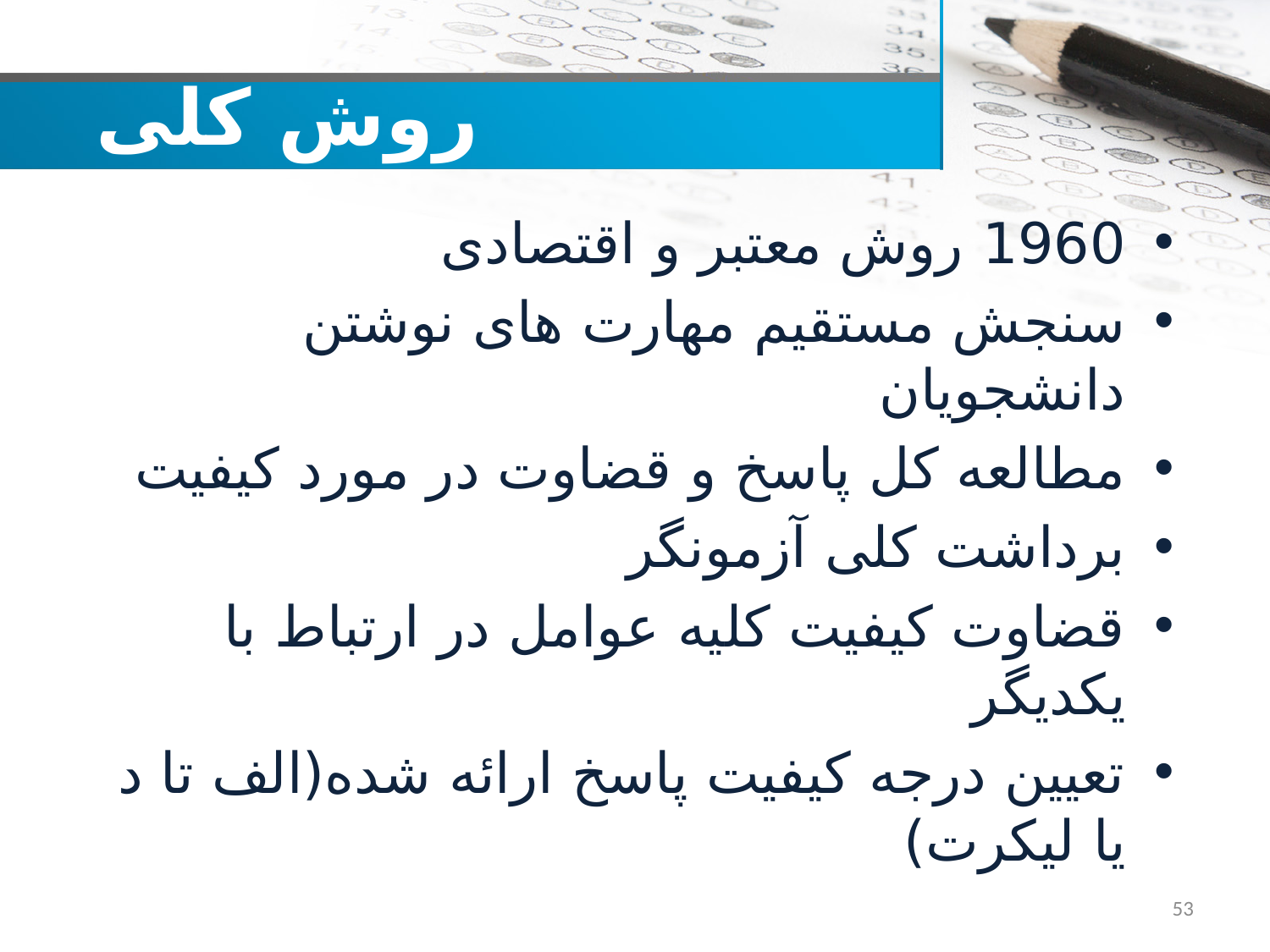

# روش کلی
1960 روش معتبر و اقتصادی
سنجش مستقیم مهارت های نوشتن دانشجویان
مطالعه کل پاسخ و قضاوت در مورد کیفیت
برداشت کلی آزمونگر
قضاوت کیفیت کلیه عوامل در ارتباط با یکدیگر
تعیین درجه کیفیت پاسخ ارائه شده(الف تا د یا لیکرت)
53